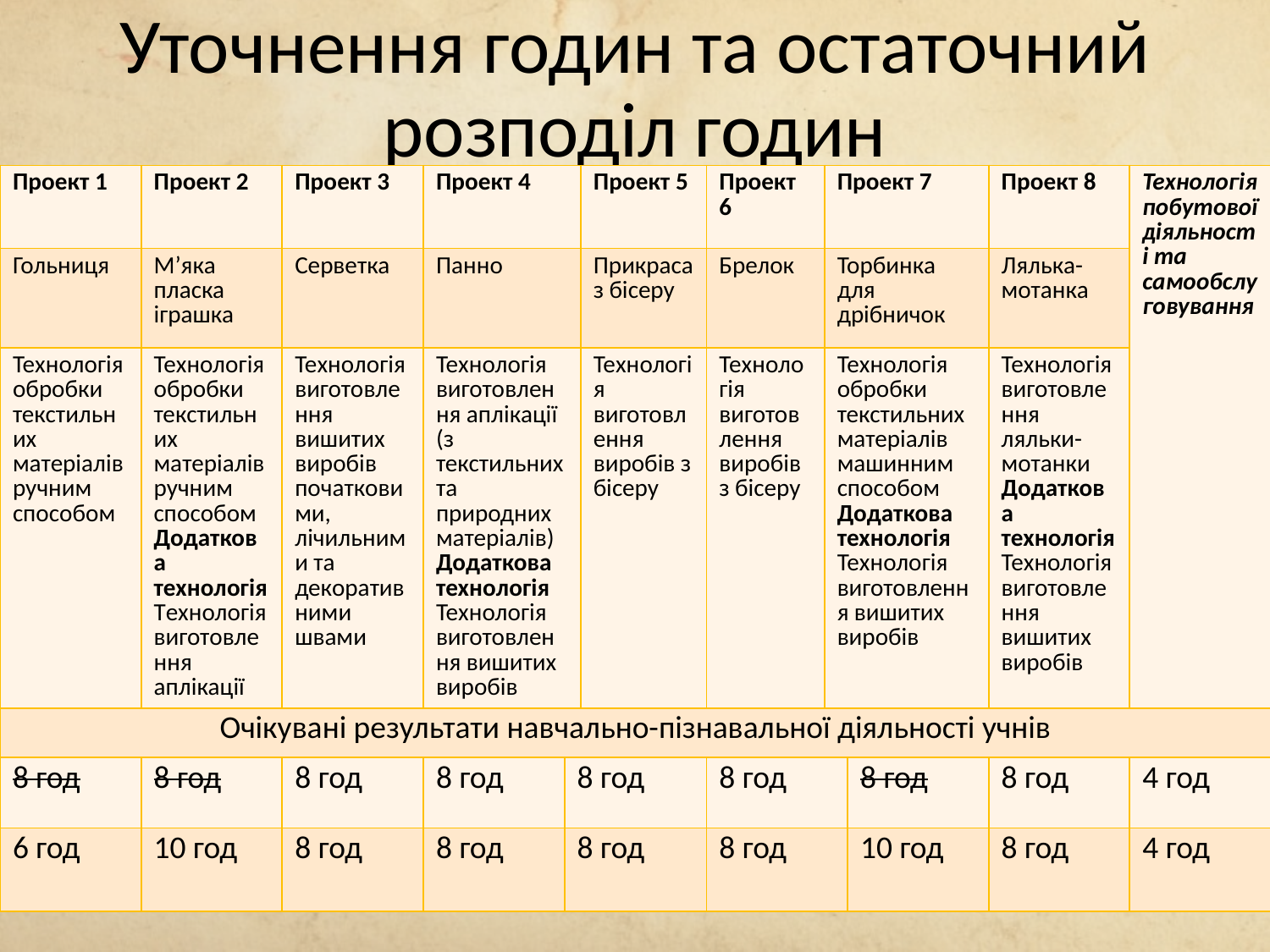

# Уточнення годин та остаточний розподіл годин
| Проект 1 | Проект 2 | Проект 3 | Проект 4 |  | Проект 5 | Проект 6 | Проект 7 |  | Проект 8 | Технологія побутової діяльності та самообслуговування |
| --- | --- | --- | --- | --- | --- | --- | --- | --- | --- | --- |
| Гольниця | М’яка пласка іграшка | Серветка | Панно |  | Прикраса з бісеру | Брелок | Торбинка для дрібничок |  | Лялька-мотанка |  |
| Технологія обробки текстильних матеріалів ручним способом | Технологія обробки текстильних матеріалів ручним способом Додаткова технологія Технологія виготовлення аплікації | Технологія виготовлення вишитих виробів початковими, лічильними та декоративними швами | Технологія виготовлення аплікації (з текстильних та природних матеріалів)Додаткова технологія Технологія виготовлення вишитих виробів |  | Технологія виготовлення виробів з бісеру | Технологія виготовлення виробів з бісеру | Технологія обробки текстильних матеріалів машинним способом Додаткова технологія Технологія виготовлення вишитих виробів |  | Технологія виготовлення ляльки-мотанки Додаткова технологія Технологія виготовлення вишитих виробів |  |
| Очікувані результати навчально-пізнавальної діяльності учнів |  |  |  |  |  |  |  |  |  |  |
| 8 год | 8 год | 8 год | 8 год | 8 год |  | 8 год |  | 8 год | 8 год | 4 год |
| 6 год | 10 год | 8 год | 8 год | 8 год |  | 8 год |  | 10 год | 8 год | 4 год |